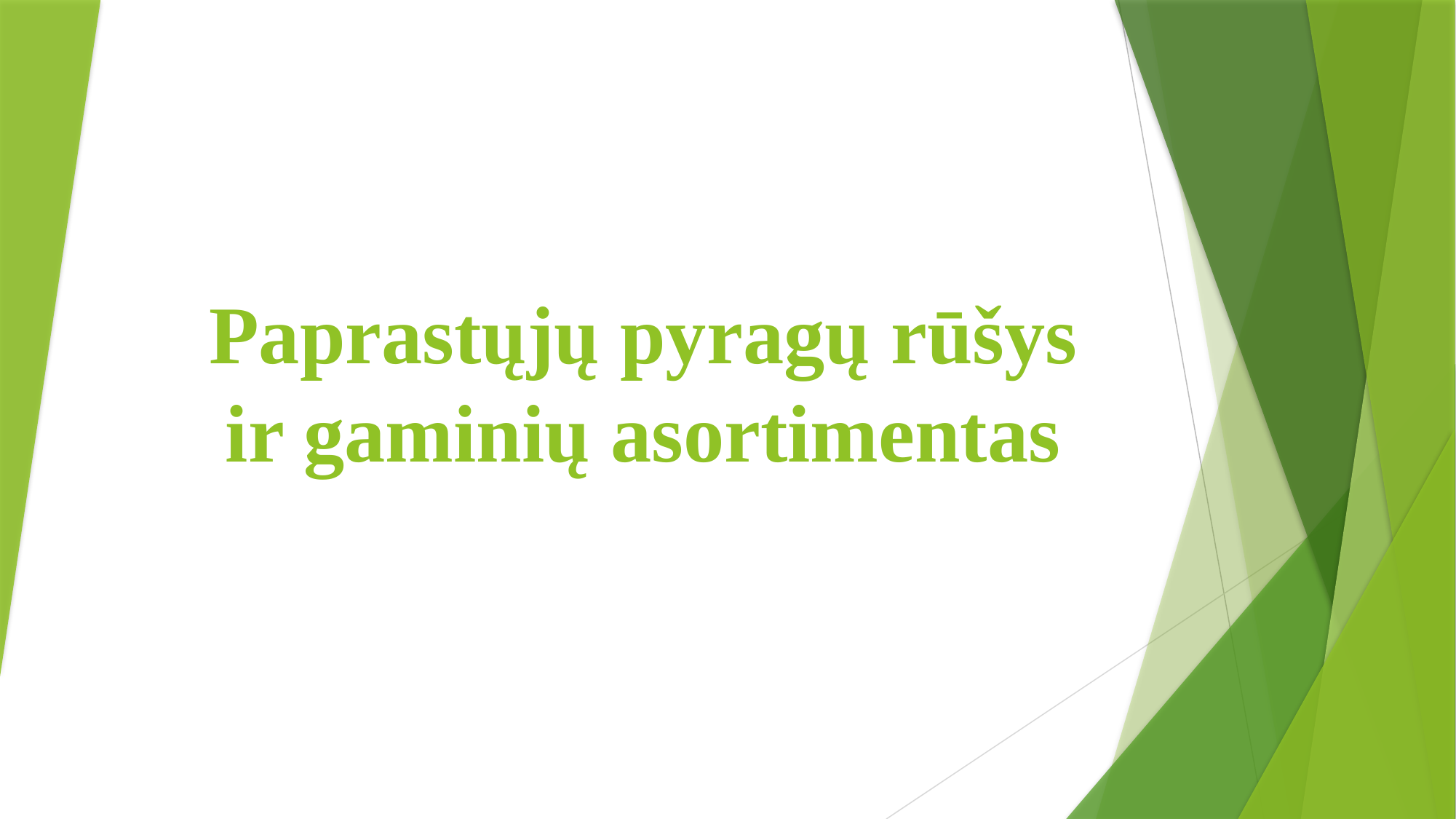

# Paprastųjų pyragų rūšys ir gaminių asortimentas